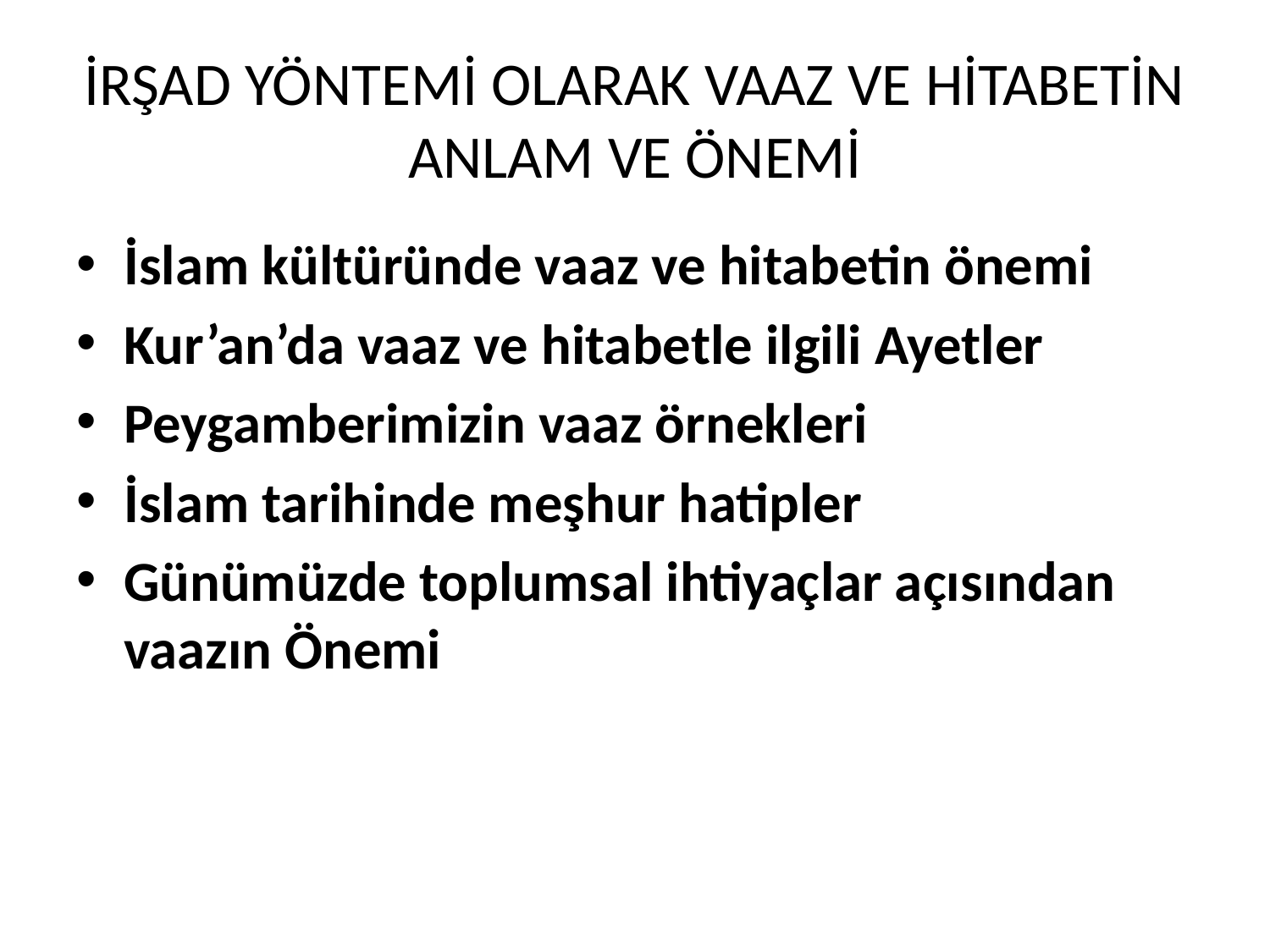

# İRŞAD YÖNTEMİ OLARAK VAAZ VE HİTABETİN ANLAM VE ÖNEMİ
İslam kültüründe vaaz ve hitabetin önemi
Kur’an’da vaaz ve hitabetle ilgili Ayetler
Peygamberimizin vaaz örnekleri
İslam tarihinde meşhur hatipler
Günümüzde toplumsal ihtiyaçlar açısından vaazın Önemi